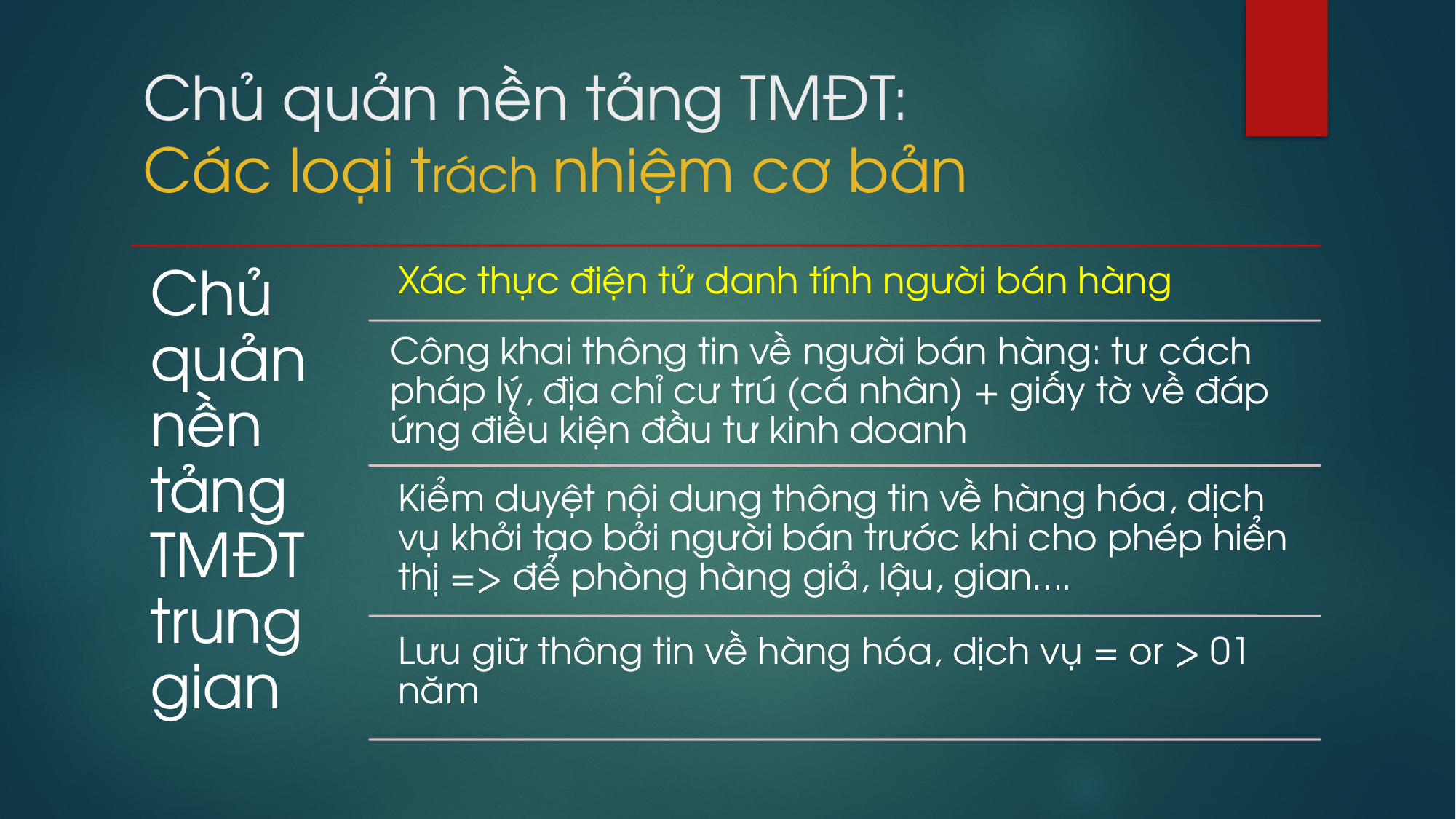

# Chủ quản nền tảng TMĐT: Các loại trách nhiệm cơ bản
Chủ quản nền tảng TMĐT trung gian
Xác thực điện tử danh tính người bán hàng
Công khai thông tin về người bán hàng: tư cách pháp lý, địa chỉ cư trú (cá nhân) + giấy tờ về đáp ứng điều kiện đầu tư kinh doanh
Kiểm duyệt nội dung thông tin về hàng hóa, dịch vụ khởi tạo bởi người bán trước khi cho phép hiển thị => để phòng hàng giả, lậu, gian….
Lưu giữ thông tin về hàng hóa, dịch vụ = or > 01 năm